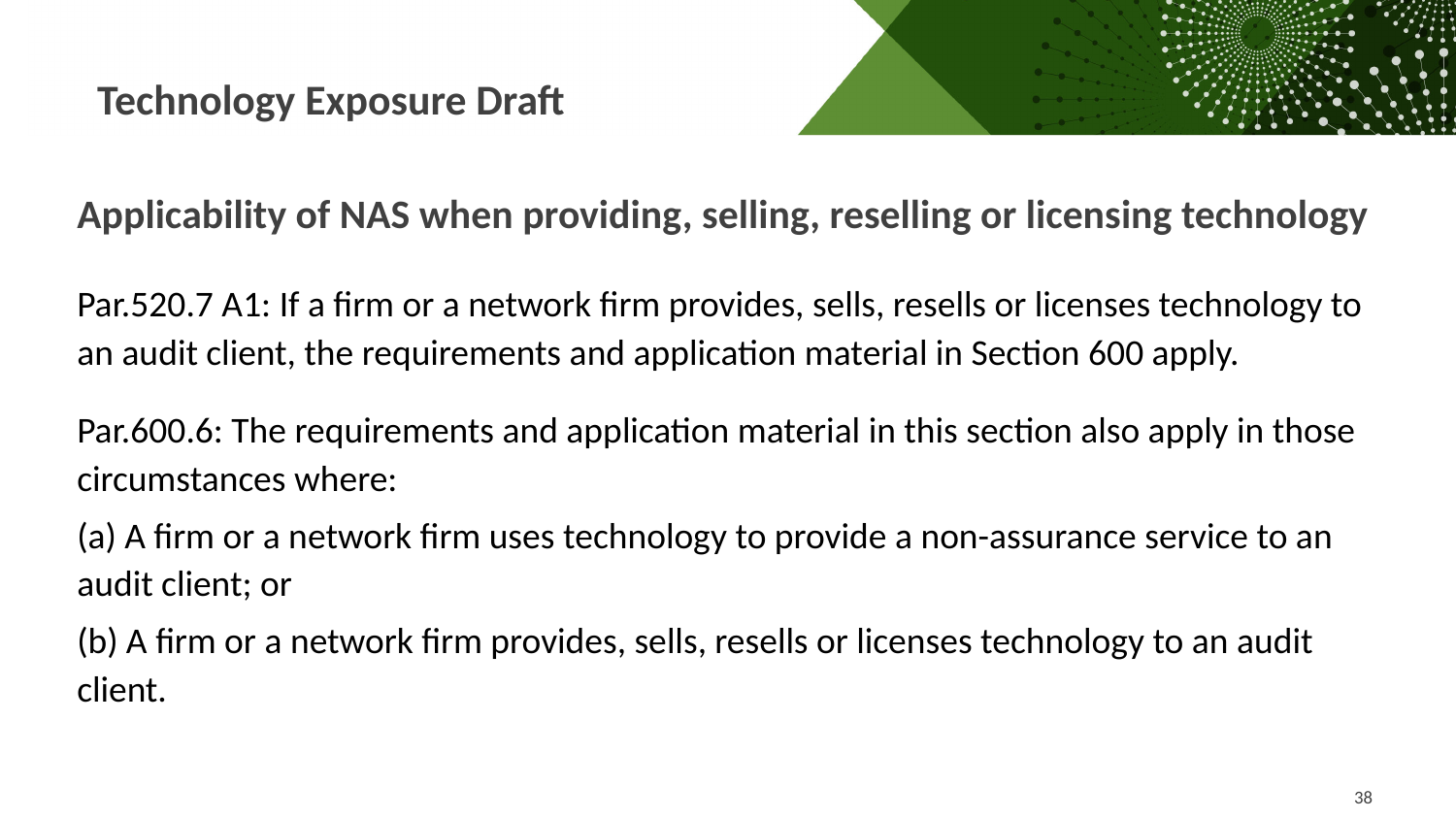

Technology Exposure Draft
Applicability of NAS when providing, selling, reselling or licensing technology
Par.520.7 A1: If a firm or a network firm provides, sells, resells or licenses technology to an audit client, the requirements and application material in Section 600 apply.
Par.600.6: The requirements and application material in this section also apply in those circumstances where:
(a) A firm or a network firm uses technology to provide a non-assurance service to an audit client; or
(b) A firm or a network firm provides, sells, resells or licenses technology to an audit client.

38